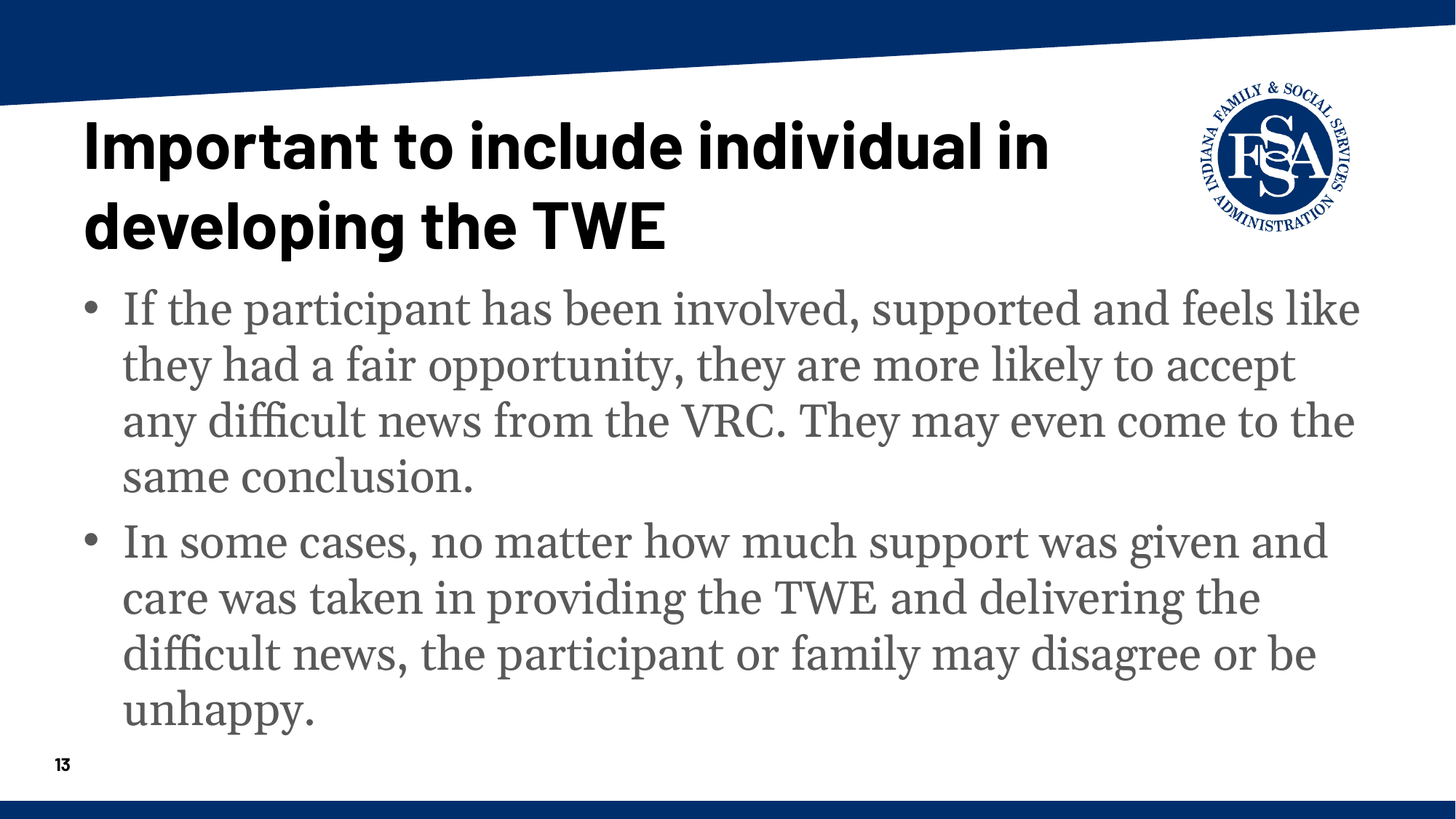

# Important to include individual in developing the TWE
If the participant has been involved, supported and feels like they had a fair opportunity, they are more likely to accept any difficult news from the VRC. They may even come to the same conclusion.
In some cases, no matter how much support was given and care was taken in providing the TWE and delivering the difficult news, the participant or family may disagree or be unhappy.
13